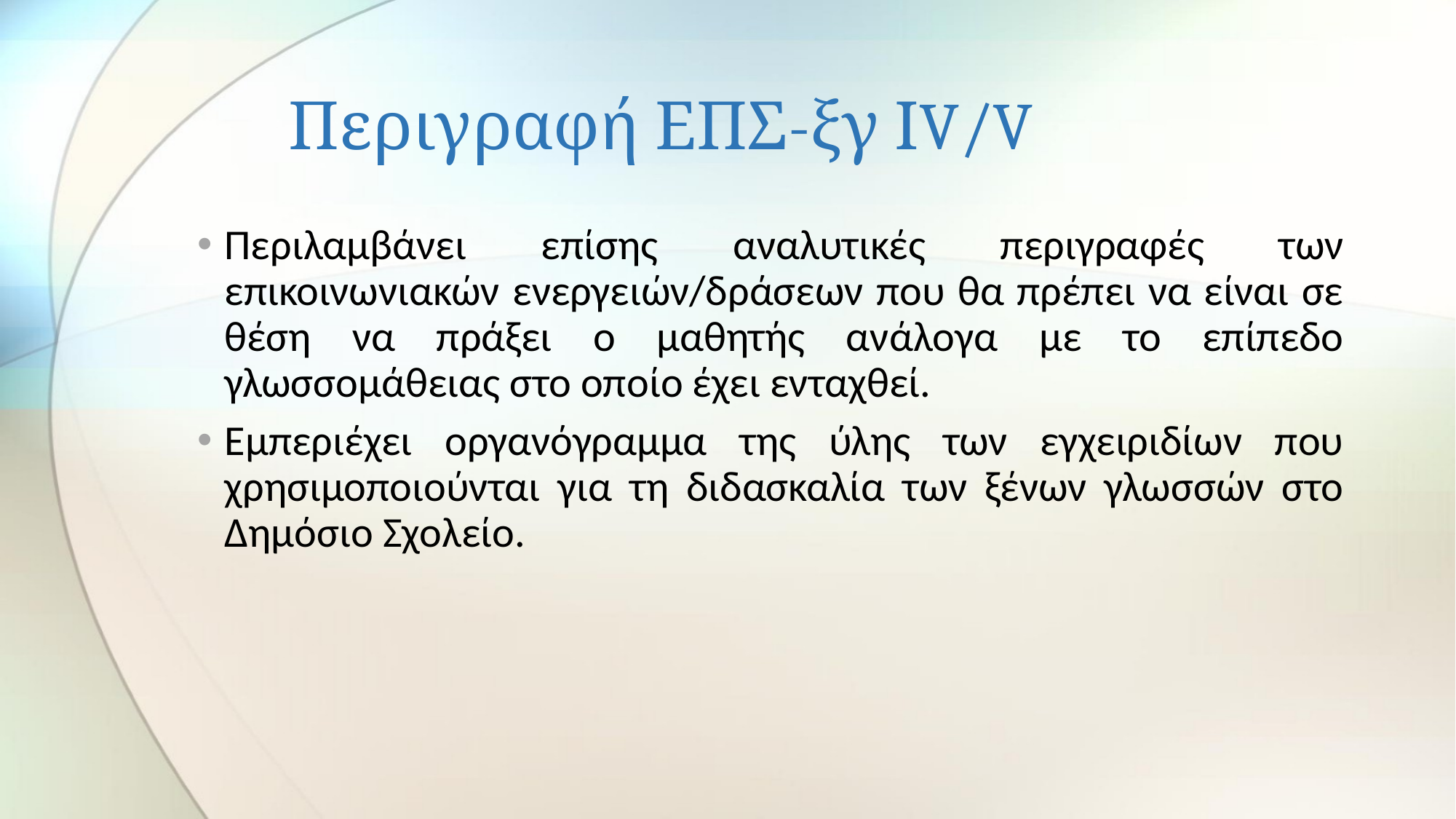

# Περιγραφή ΕΠΣ-ξγ ΙV/V
Περιλαμβάνει επίσης αναλυτικές περιγραφές των επικοινωνιακών ενεργειών/δράσεων που θα πρέπει να είναι σε θέση να πράξει ο μαθητής ανάλογα με το επίπεδο γλωσσομάθειας στο οποίο έχει ενταχθεί.
Εμπεριέχει οργανόγραμμα της ύλης των εγχειριδίων που χρησιμοποιούνται για τη διδασκαλία των ξένων γλωσσών στο Δημόσιο Σχολείο.